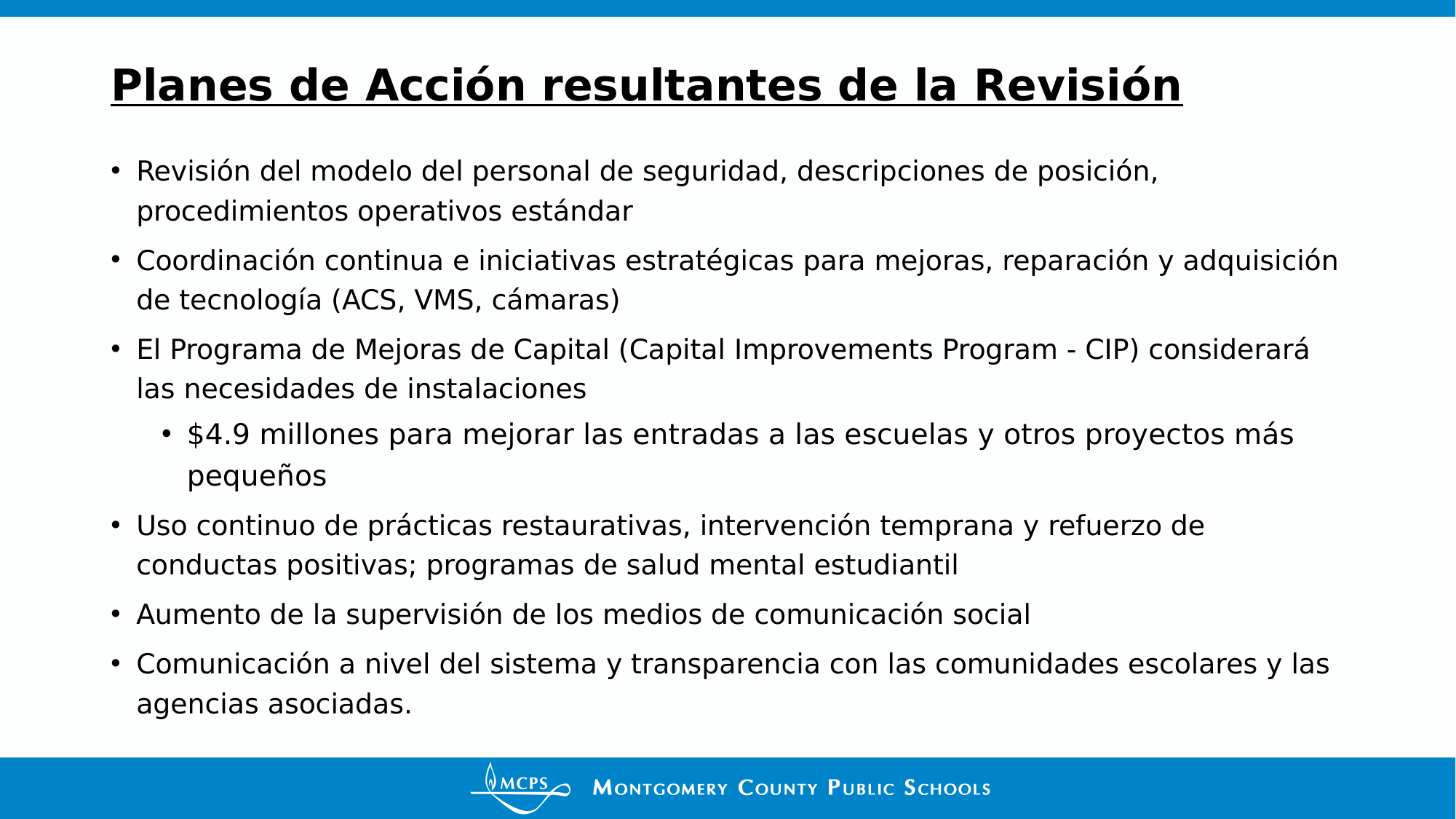

# Planes de Acción resultantes de la Revisión
Revisión del modelo del personal de seguridad, descripciones de posición, procedimientos operativos estándar
Coordinación continua e iniciativas estratégicas para mejoras, reparación y adquisición de tecnología (ACS, VMS, cámaras)
El Programa de Mejoras de Capital (Capital Improvements Program - CIP) considerará las necesidades de instalaciones
$4.9 millones para mejorar las entradas a las escuelas y otros proyectos más pequeños
Uso continuo de prácticas restaurativas, intervención temprana y refuerzo de conductas positivas; programas de salud mental estudiantil
Aumento de la supervisión de los medios de comunicación social
Comunicación a nivel del sistema y transparencia con las comunidades escolares y las agencias asociadas.